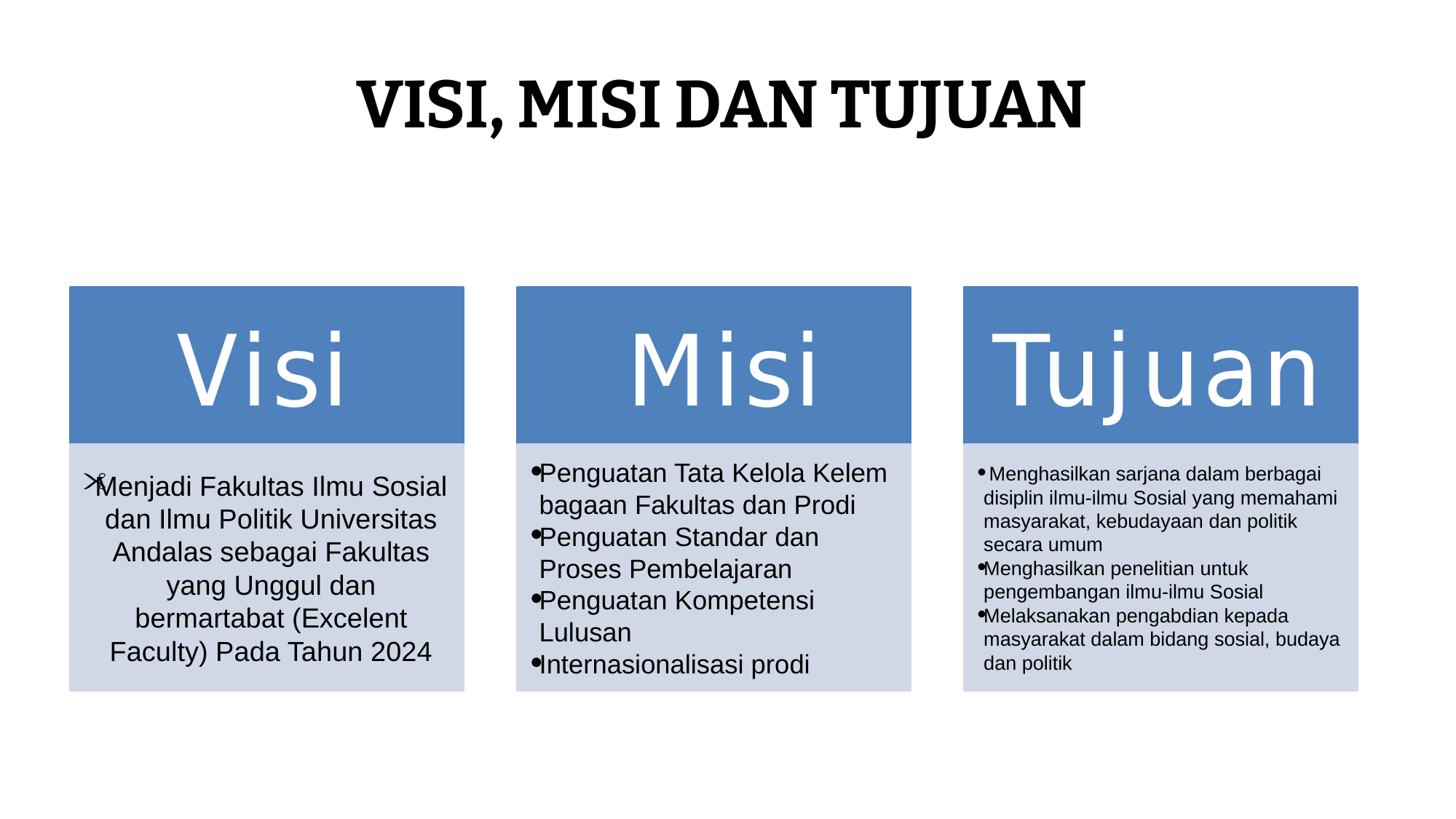

# VISI, MISI DAN TUJUAN
Visi
 Misi
Tujuan
 Menghasilkan sarjana dalam berbagai disiplin ilmu-ilmu Sosial yang memahami masyarakat, kebudayaan dan politik secara umum
Menjadi Fakultas Ilmu Sosial dan Ilmu Politik Universitas Andalas sebagai Fakultas yang Unggul dan bermartabat (Excelent Faculty) Pada Tahun 2024
Penguatan Tata Kelola Kelem bagaan Fakultas dan Prodi
Menghasilkan penelitian untuk pengembangan ilmu-ilmu Sosial
Melaksanakan pengabdian kepada masyarakat dalam bidang sosial, budaya dan politik
Penguatan Standar dan Proses Pembelajaran
Penguatan Kompetensi Lulusan
Internasionalisasi prodi